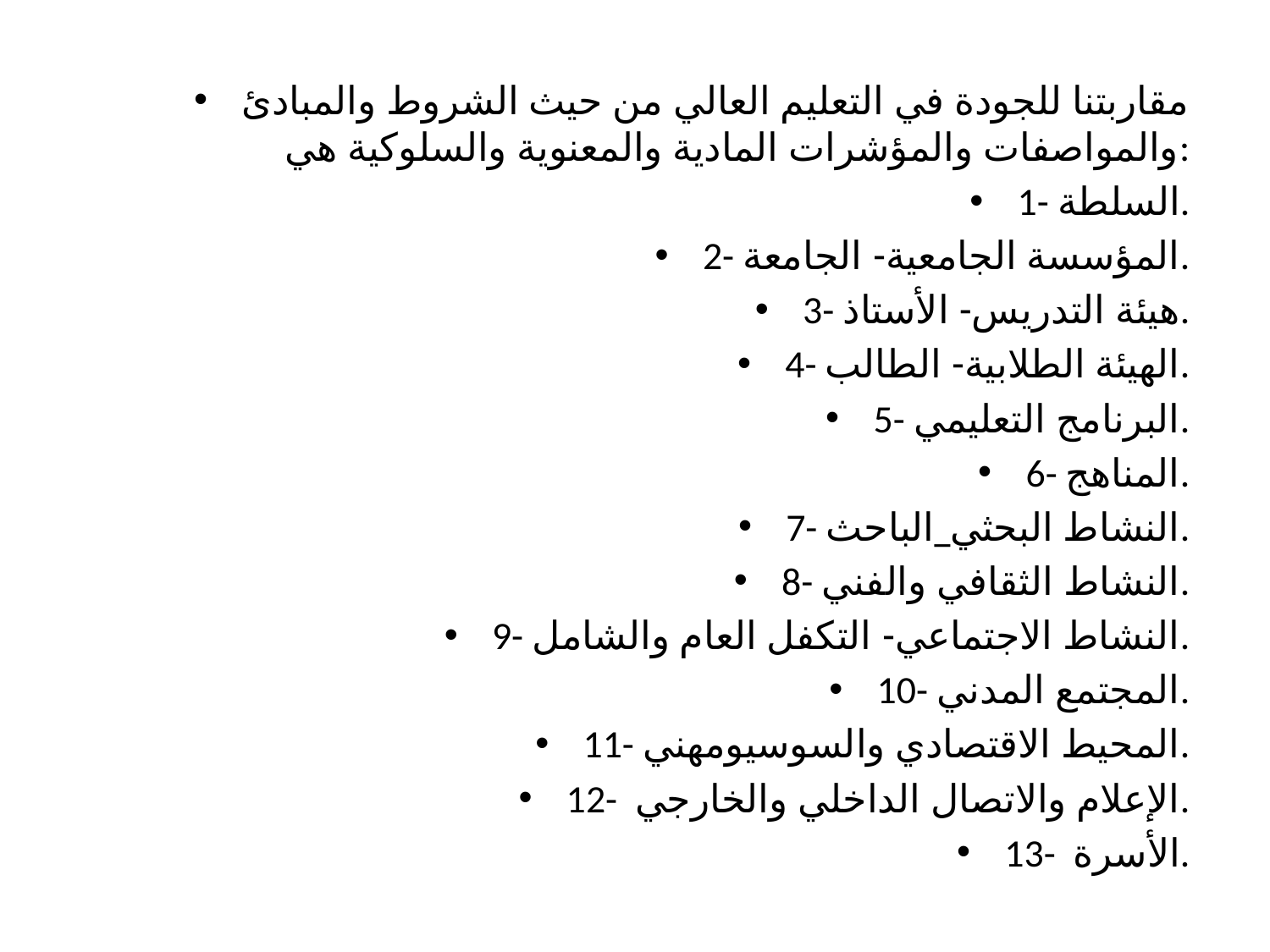

#
مقاربتنا للجودة في التعليم العالي من حيث الشروط والمبادئ والمواصفات والمؤشرات المادية والمعنوية والسلوكية هي:
1- السلطة.
2- المؤسسة الجامعية- الجامعة.
3- هيئة التدريس- الأستاذ.
4- الهيئة الطلابية- الطالب.
5- البرنامج التعليمي.
6- المناهج.
7- النشاط البحثي_الباحث.
8- النشاط الثقافي والفني.
9- النشاط الاجتماعي- التكفل العام والشامل.
10- المجتمع المدني.
11- المحيط الاقتصادي والسوسيومهني.
12-  الإعلام والاتصال الداخلي والخارجي.
13-  الأسرة.